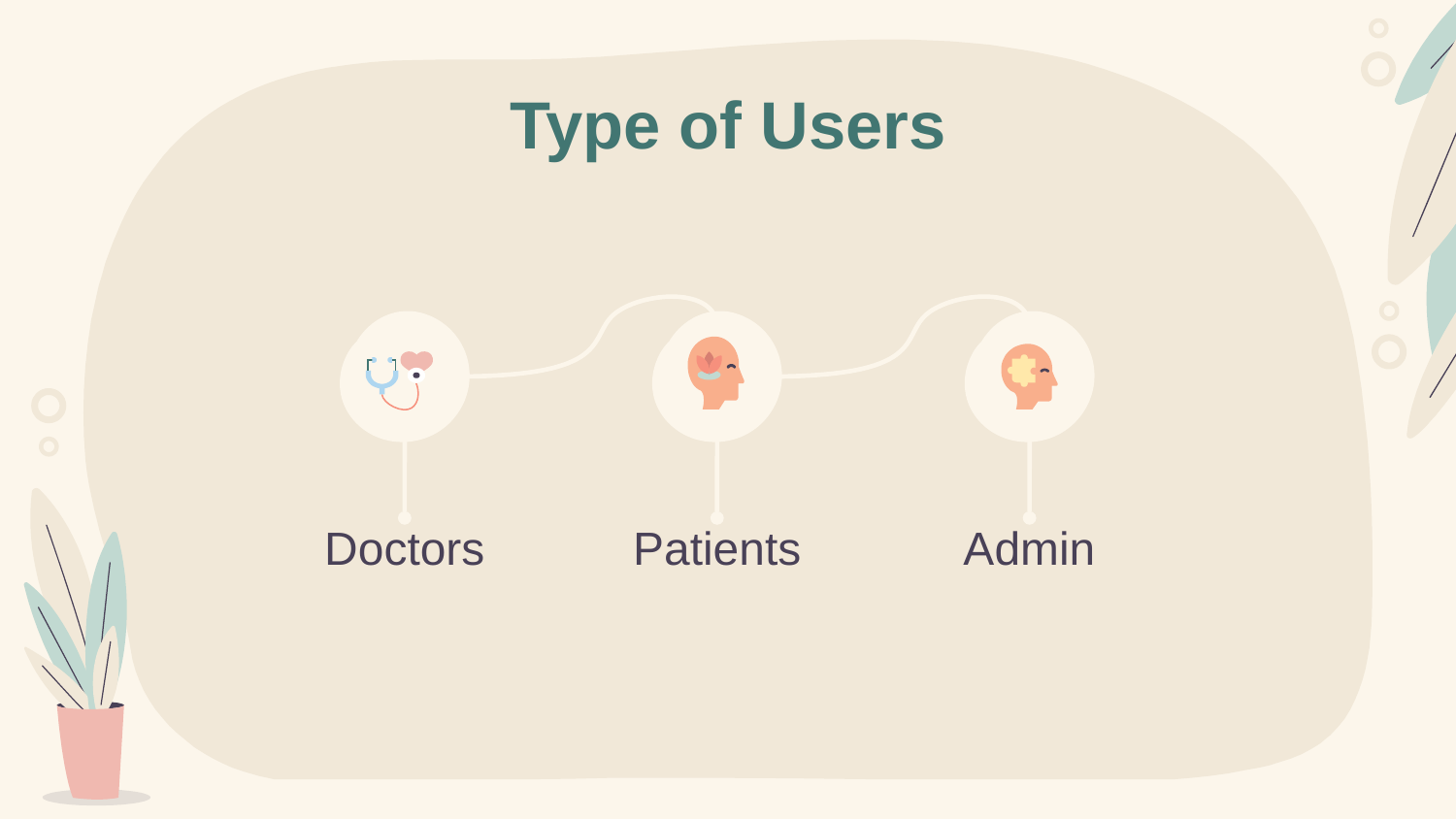

# Type of Users

Doctors
Patients
Admin